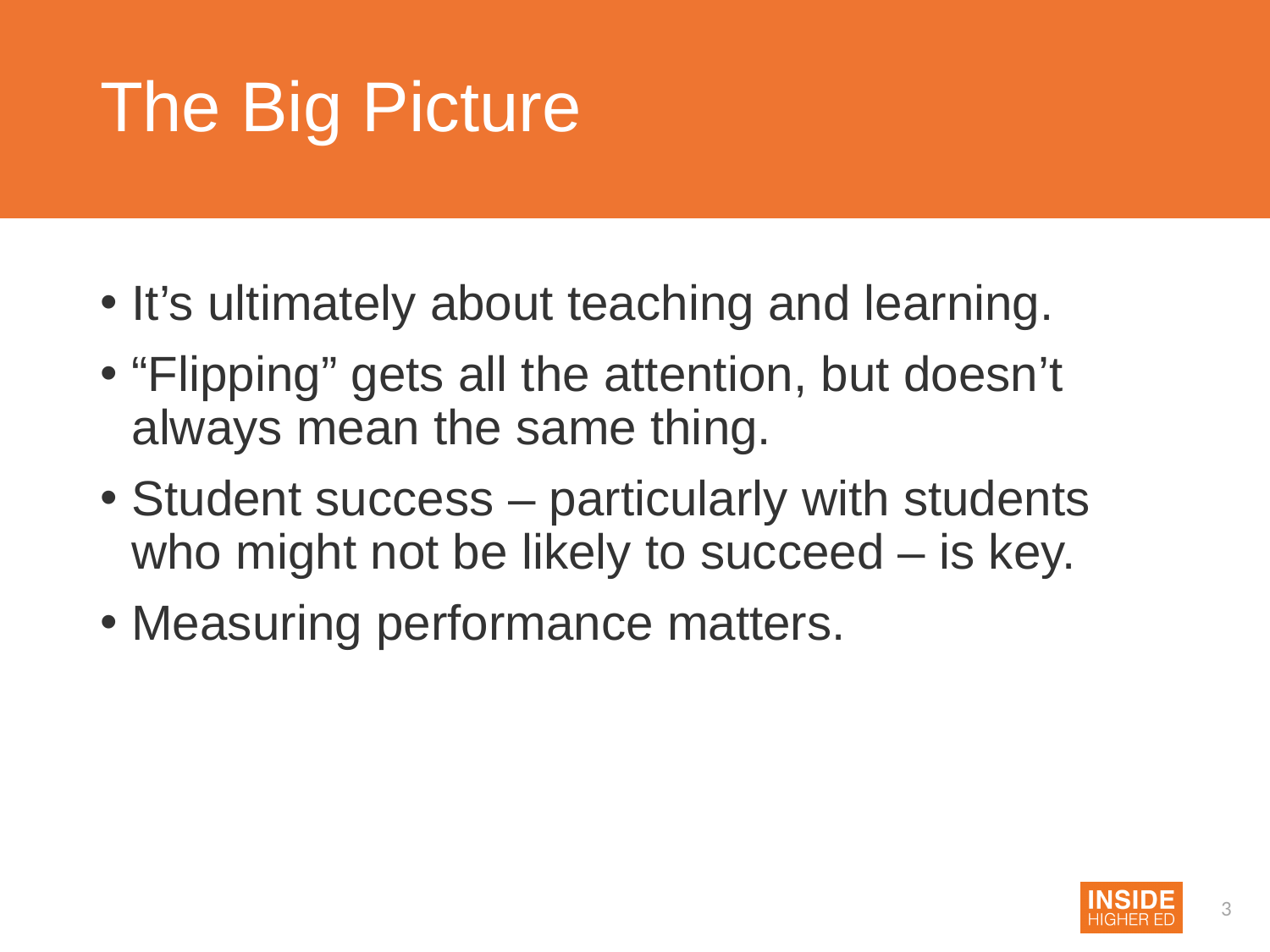

# The Big Picture
It’s ultimately about teaching and learning.
“Flipping” gets all the attention, but doesn’t always mean the same thing.
Student success – particularly with students who might not be likely to succeed – is key.
Measuring performance matters.